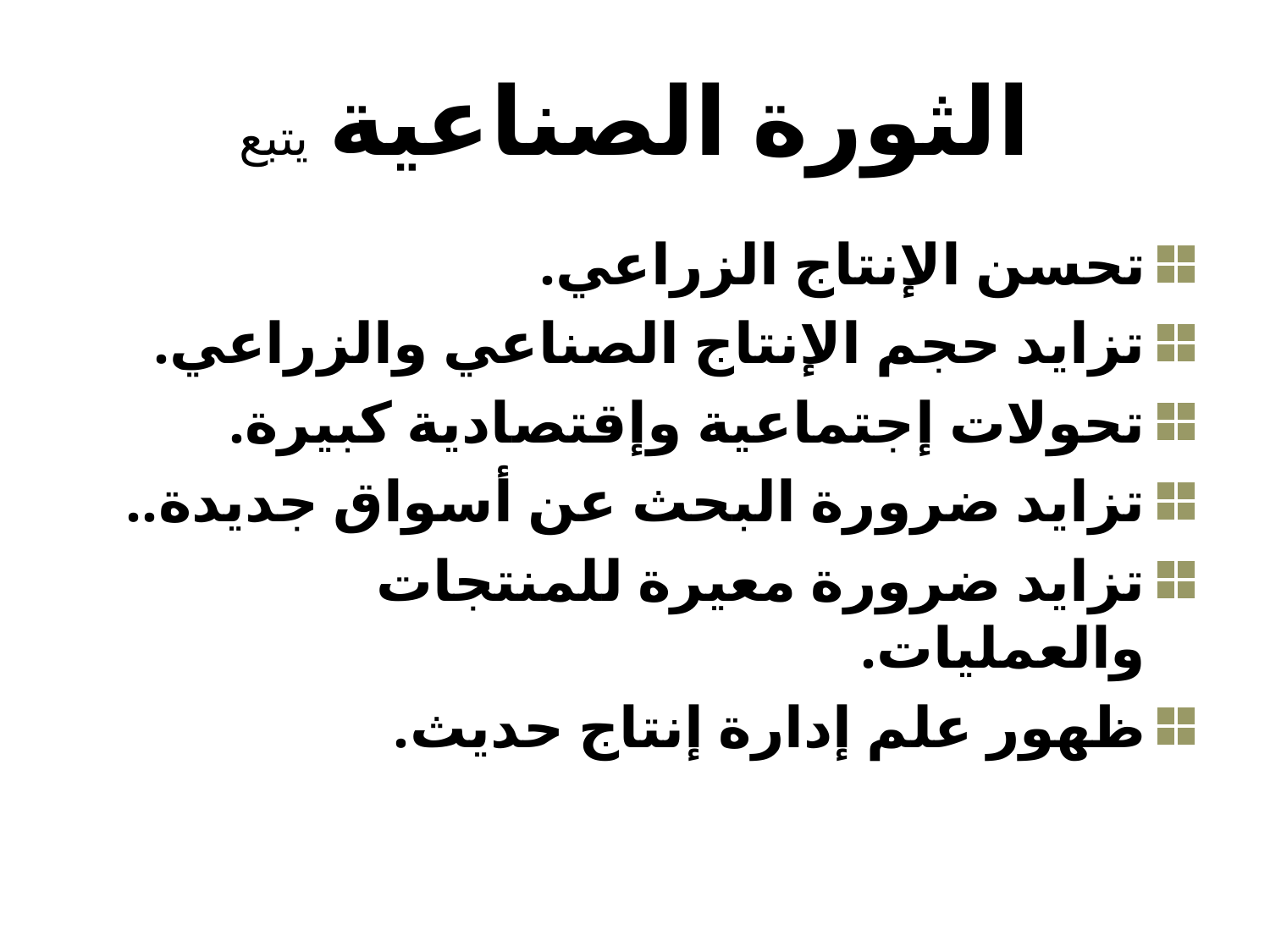

# الثورة الصناعية يتبع
تحسن الإنتاج الزراعي.
تزايد حجم الإنتاج الصناعي والزراعي.
تحولات إجتماعية وإقتصادية كبيرة.
تزايد ضرورة البحث عن أسواق جديدة..
تزايد ضرورة معيرة للمنتجات والعمليات.
ظهور علم إدارة إنتاج حديث.